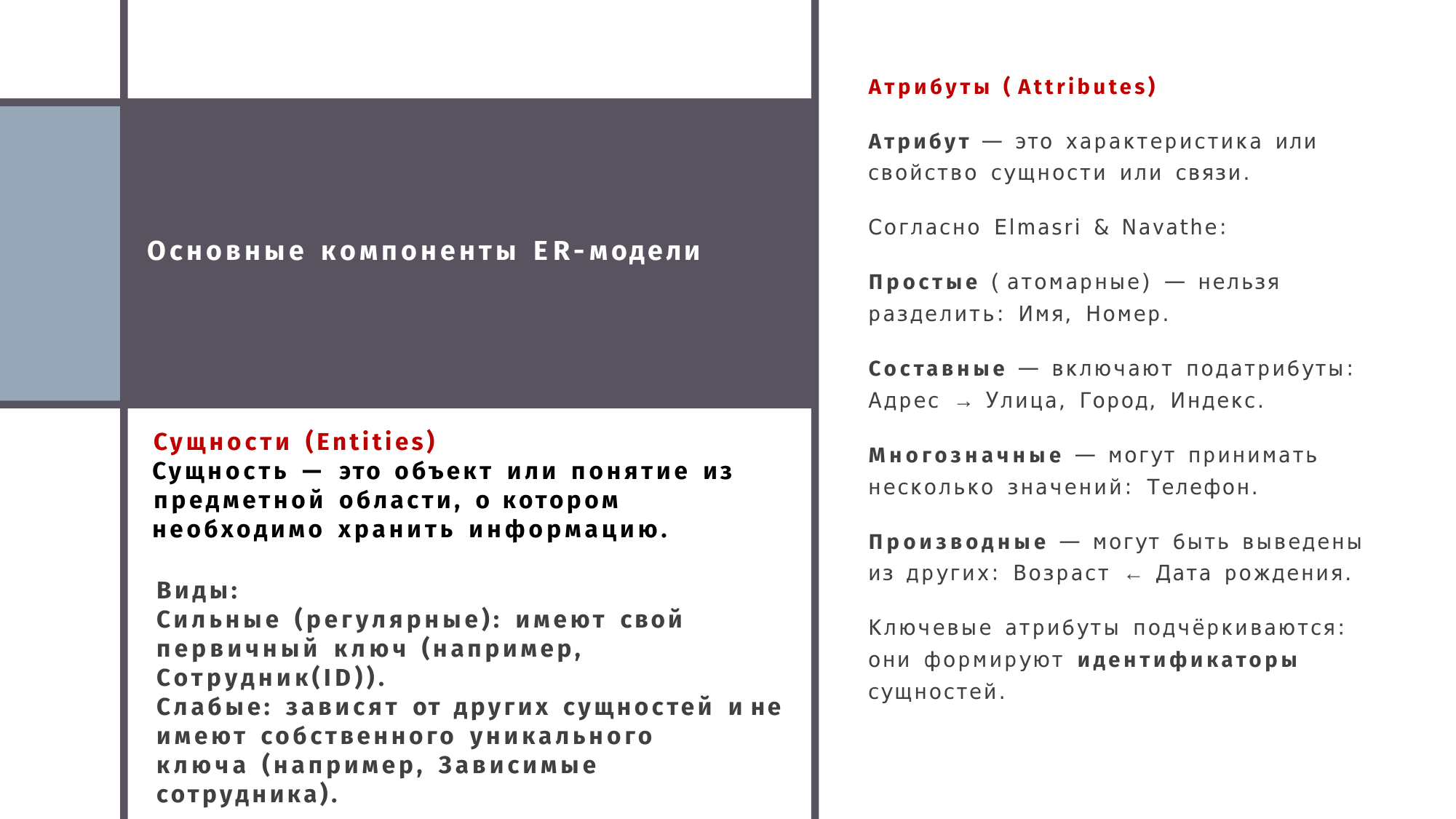

Атрибуты ( Attributes)
Атрибут — это характеристика или свойство сущности или связи.
Согласно Elmasri & Navathe:
Основные компоненты ER-модели
Простые ( атомарные) — нельзя разделить: Имя, Номер.
Составные — включают податрибуты: Адрес → Улица, Город, Индекс.
Сущности (Entities)
Сущность — это объект или понятие из предметной области, о котором
необходимо хранить информацию.
Многозначные — могут принимать несколько значений: Телефон.
Производные — могут быть выведены
из других: Возраст ← Дата рождения.
Виды:
Сильные (регулярные): имеют свой первичный ключ (например,
Сотрудник(ID)).
Слабые: зависят от других сущностей и не имеют собственного уникального
ключа (например, Зависимые сотрудника).
Ключевые атрибуты подчёркиваются: они формируют идентификаторы
сущностей.